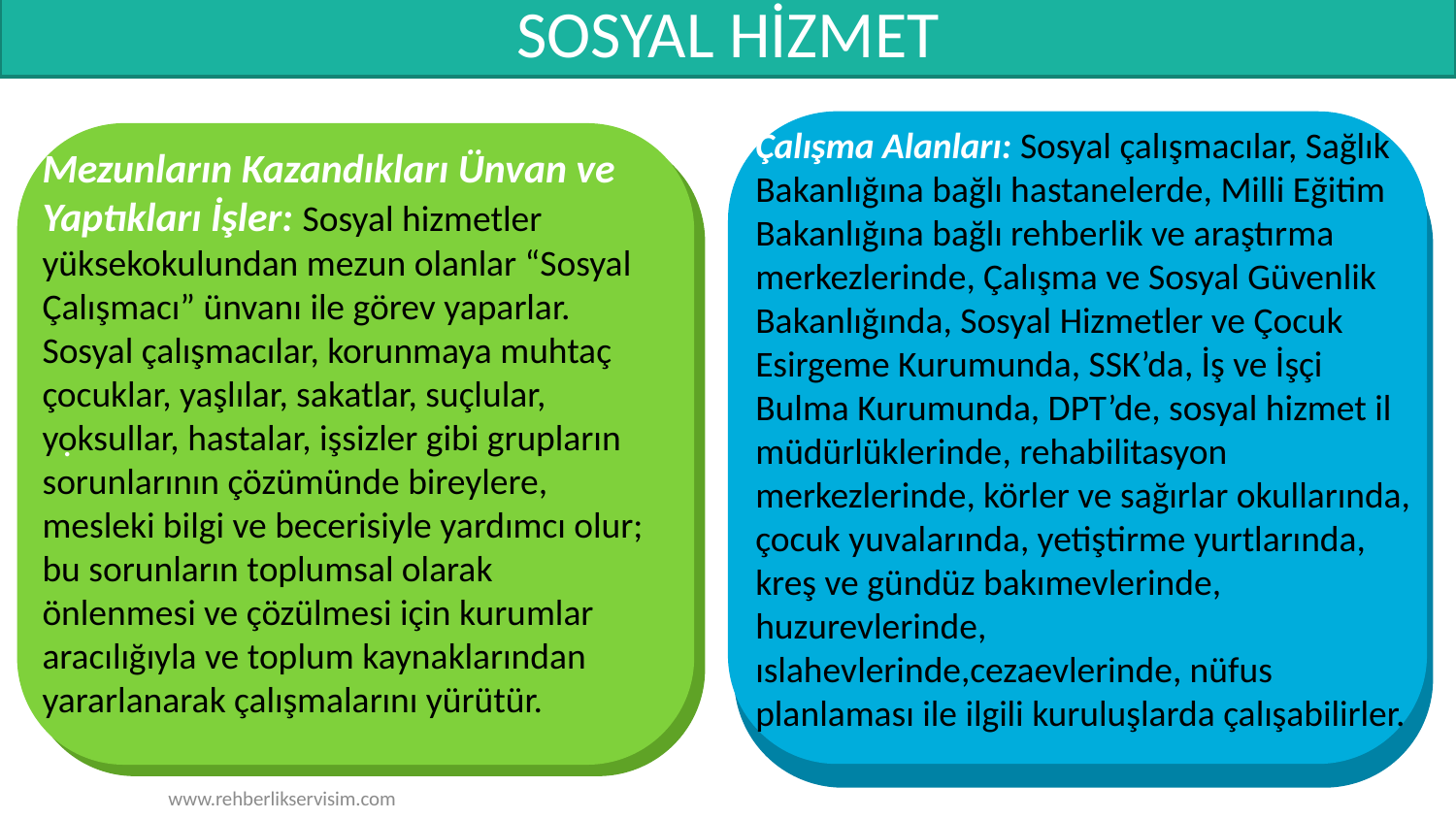

# SOSYAL HİZMET

Çalışma Alanları: Sosyal çalışmacılar, Sağlık Bakanlığına bağlı hastanelerde, Milli Eğitim Bakanlığına bağlı rehberlik ve araştırma merkezlerinde, Çalışma ve Sosyal Güvenlik Bakanlığında, Sosyal Hizmetler ve Çocuk Esirgeme Kurumunda, SSK’da, İş ve İşçi Bulma Kurumunda, DPT’de, sosyal hizmet il müdürlüklerinde, rehabilitasyon merkezlerinde, körler ve sağırlar okullarında, çocuk yuvalarında, yetiştirme yurtlarında, kreş ve gündüz bakımevlerinde, huzurevlerinde, ıslahevlerinde,cezaevlerinde, nüfus planlaması ile ilgili kuruluşlarda çalışabilirler.

.

Mezunların Kazandıkları Ünvan ve Yaptıkları İşler: Sosyal hizmetler yüksekokulundan mezun olanlar “Sosyal Çalışmacı” ünvanı ile görev yaparlar. Sosyal çalışmacılar, korunmaya muhtaç çocuklar, yaşlılar, sakatlar, suçlular, yoksullar, hastalar, işsizler gibi grupların sorunlarının çözümünde bireylere, mesleki bilgi ve becerisiyle yardımcı olur; bu sorunların toplumsal olarak önlenmesi ve çözülmesi için kurumlar aracılığıyla ve toplum kaynaklarından yararlanarak çalışmalarını yürütür.
www.rehberlikservisim.com